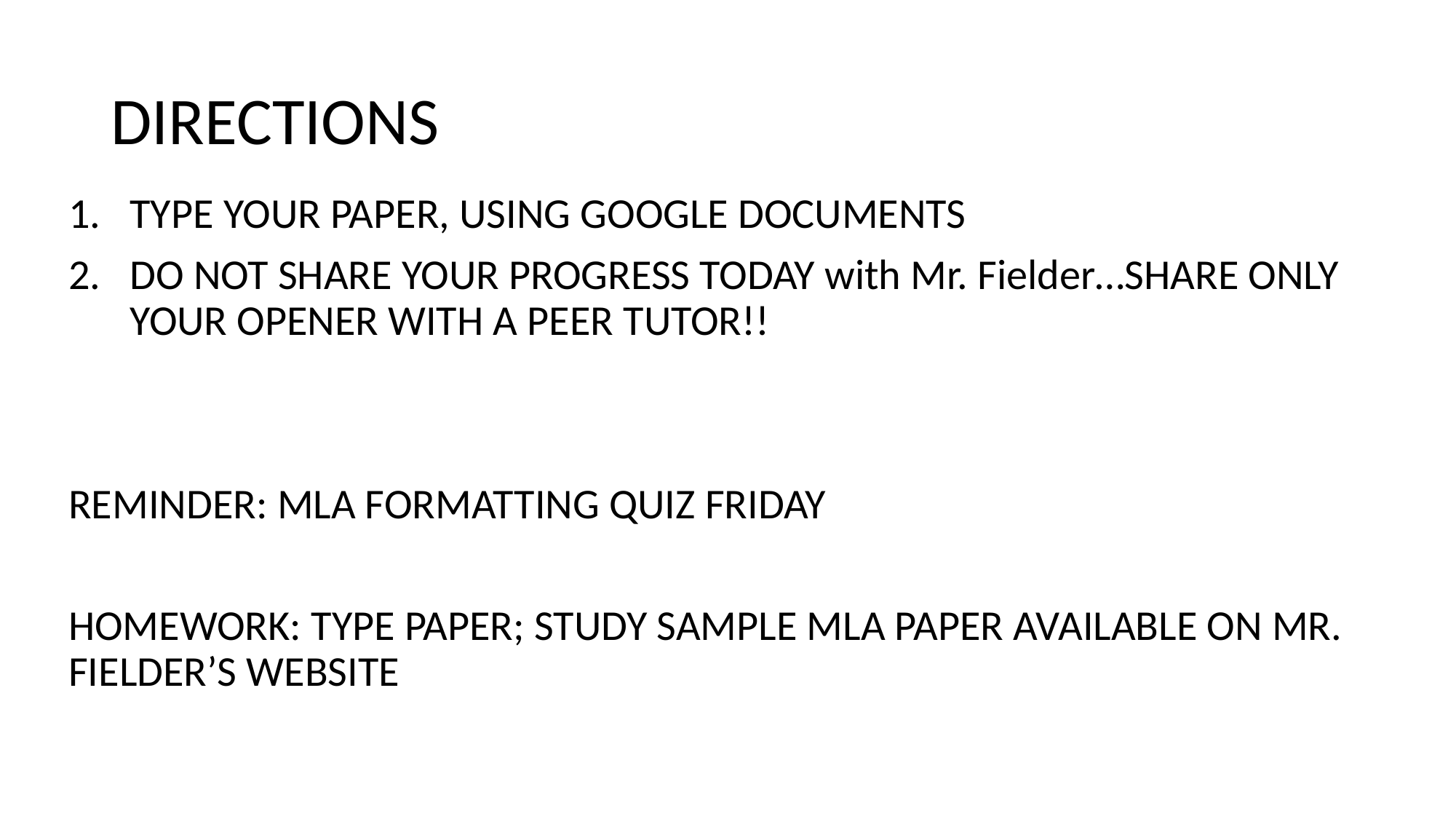

# DIRECTIONS
TYPE YOUR PAPER, USING GOOGLE DOCUMENTS
DO NOT SHARE YOUR PROGRESS TODAY with Mr. Fielder…SHARE ONLY YOUR OPENER WITH A PEER TUTOR!!

REMINDER: MLA FORMATTING QUIZ FRIDAY

HOMEWORK: TYPE PAPER; STUDY SAMPLE MLA PAPER AVAILABLE ON MR. FIELDER’S WEBSITE